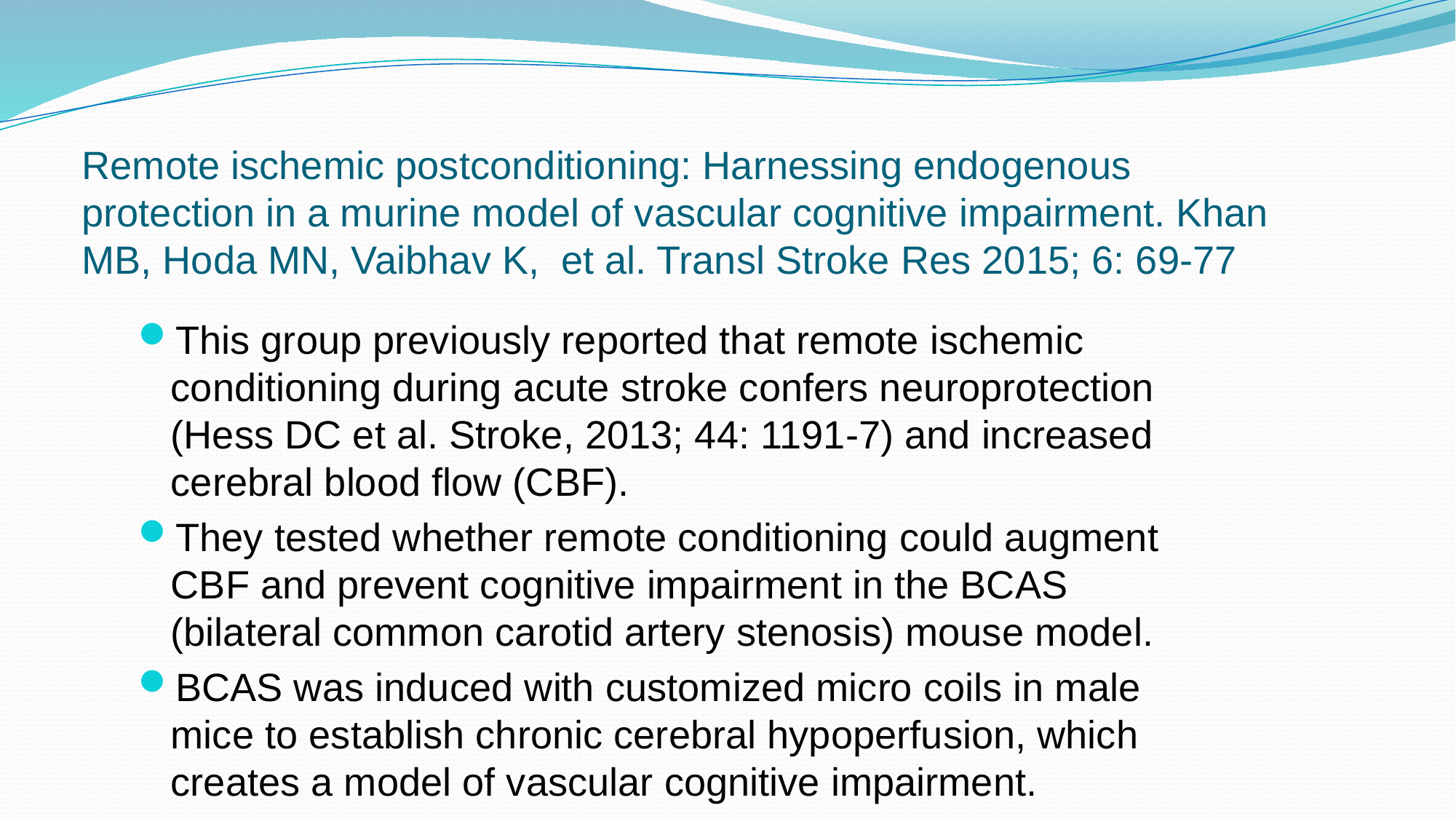

# Remote ischemic postconditioning: Harnessing endogenous protection in a murine model of vascular cognitive impairment. Khan MB, Hoda MN, Vaibhav K,  et al. Transl Stroke Res 2015; 6: 69-77
This group previously reported that remote ischemic conditioning during acute stroke confers neuroprotection (Hess DC et al. Stroke, 2013; 44: 1191-7) and increased cerebral blood flow (CBF).
They tested whether remote conditioning could augment CBF and prevent cognitive impairment in the BCAS (bilateral common carotid artery stenosis) mouse model.
BCAS was induced with customized micro coils in male mice to establish chronic cerebral hypoperfusion, which creates a model of vascular cognitive impairment.